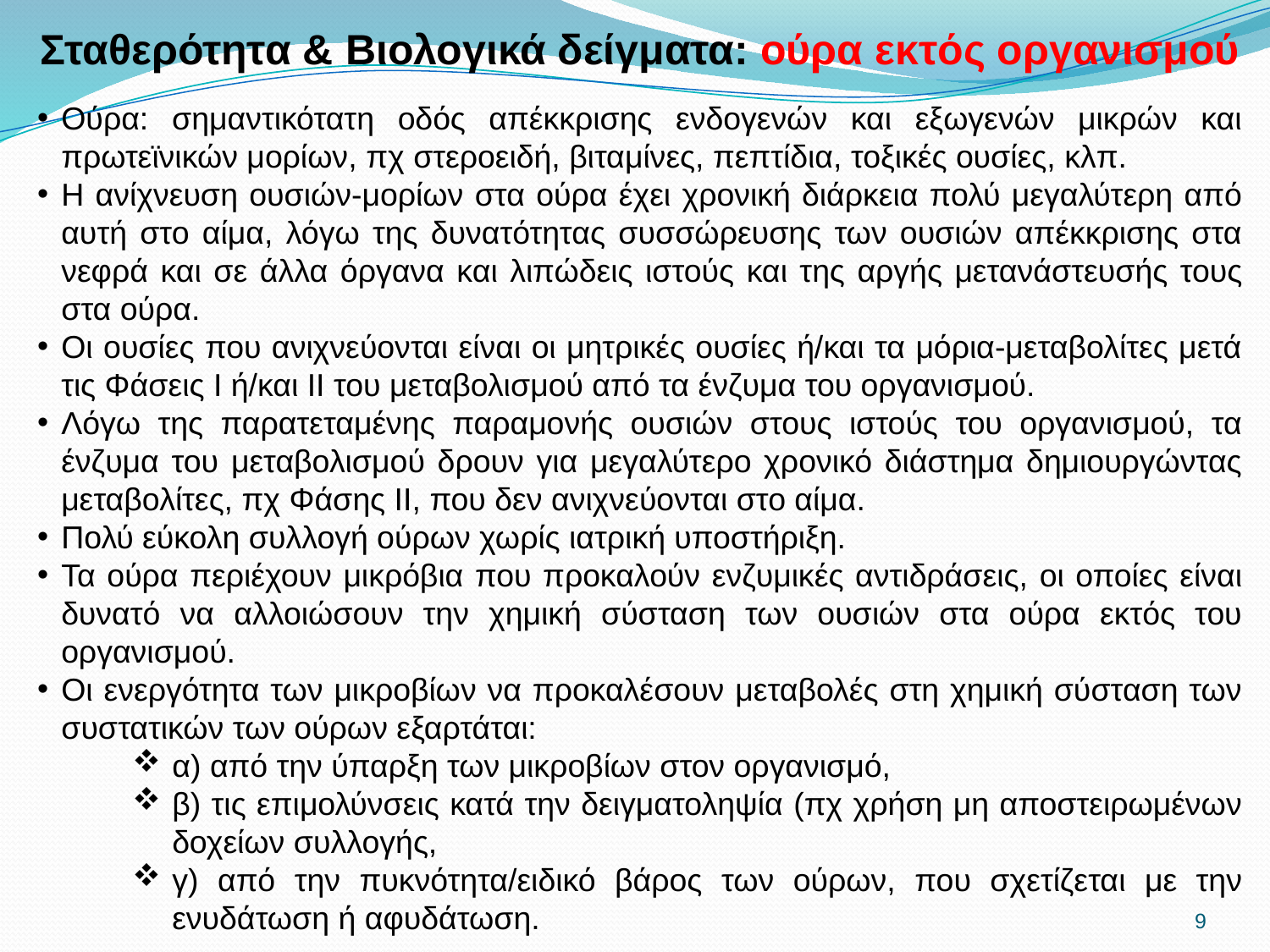

Σταθερότητα & Βιολογικά δείγματα: ούρα εκτός οργανισμού

Ούρα: σημαντικότατη οδός απέκκρισης ενδογενών και εξωγενών μικρών και πρωτεϊνικών μορίων, πχ στεροειδή, βιταμίνες, πεπτίδια, τοξικές ουσίες, κλπ.
Η ανίχνευση ουσιών-μορίων στα ούρα έχει χρονική διάρκεια πολύ μεγαλύτερη από αυτή στο αίμα, λόγω της δυνατότητας συσσώρευσης των ουσιών απέκκρισης στα νεφρά και σε άλλα όργανα και λιπώδεις ιστούς και της αργής μετανάστευσής τους στα ούρα.
Οι ουσίες που ανιχνεύονται είναι οι μητρικές ουσίες ή/και τα μόρια-μεταβολίτες μετά τις Φάσεις Ι ή/και ΙΙ του μεταβολισμού από τα ένζυμα του οργανισμού.
Λόγω της παρατεταμένης παραμονής ουσιών στους ιστούς του οργανισμού, τα ένζυμα του μεταβολισμού δρουν για μεγαλύτερο χρονικό διάστημα δημιουργώντας μεταβολίτες, πχ Φάσης ΙΙ, που δεν ανιχνεύονται στο αίμα.
Πολύ εύκολη συλλογή ούρων χωρίς ιατρική υποστήριξη.
Τα ούρα περιέχουν μικρόβια που προκαλούν ενζυμικές αντιδράσεις, οι οποίες είναι δυνατό να αλλοιώσουν την χημική σύσταση των ουσιών στα ούρα εκτός του οργανισμού.
Οι ενεργότητα των μικροβίων να προκαλέσουν μεταβολές στη χημική σύσταση των συστατικών των ούρων εξαρτάται:
α) από την ύπαρξη των μικροβίων στον οργανισμό,
β) τις επιμολύνσεις κατά την δειγματοληψία (πχ χρήση μη αποστειρωμένων δοχείων συλλογής,
γ) από την πυκνότητα/ειδικό βάρος των ούρων, που σχετίζεται με την ενυδάτωση ή αφυδάτωση.

9